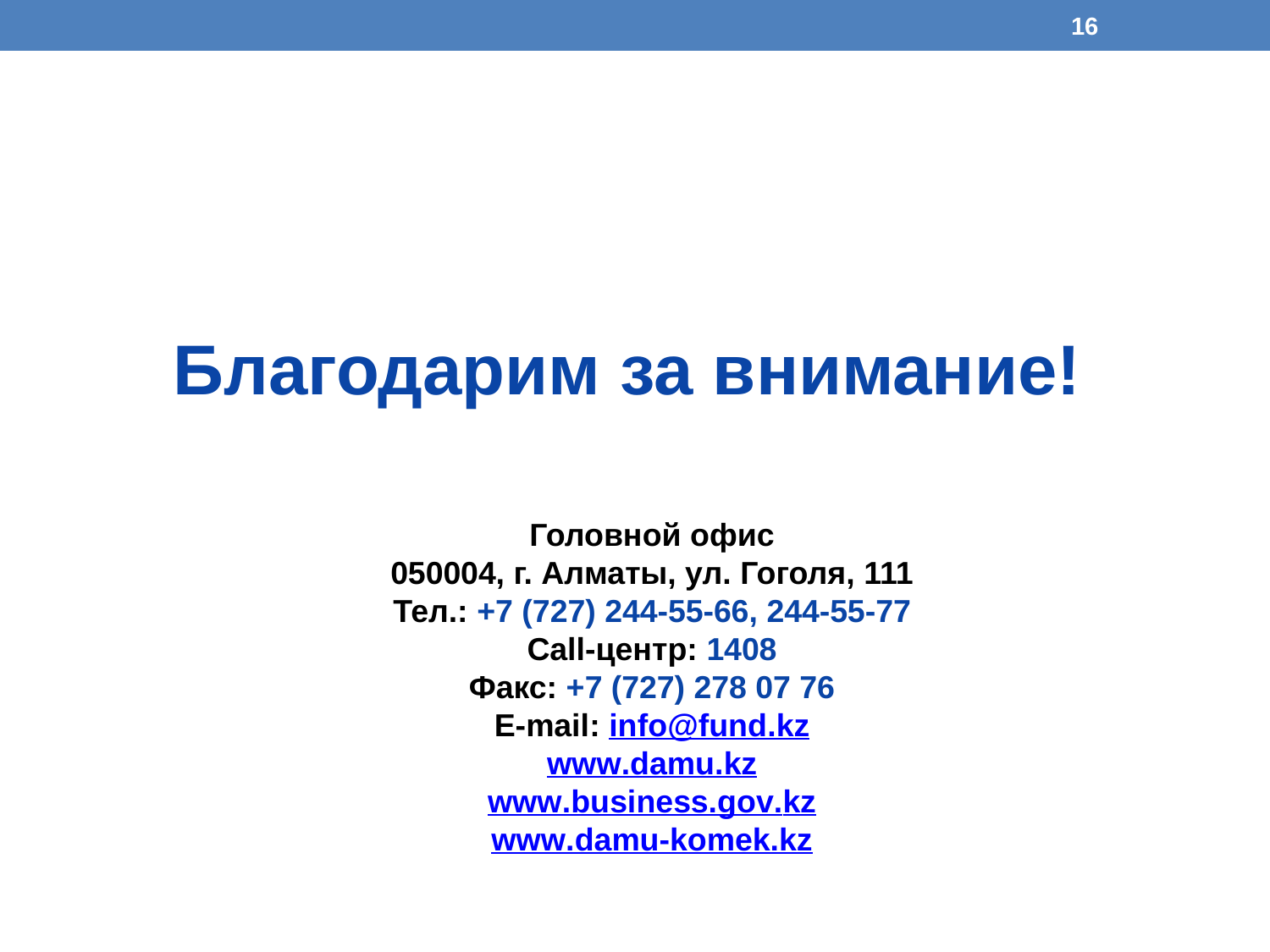

16
Благодарим за внимание!
Головной офис
050004, г. Алматы, ул. Гоголя, 111
Тел.: +7 (727) 244-55-66, 244-55-77
Call-центр: 1408
Факс: +7 (727) 278 07 76
E-mail: info@fund.kz
www.damu.kz
www.business.gov.kz
www.damu-komek.kz